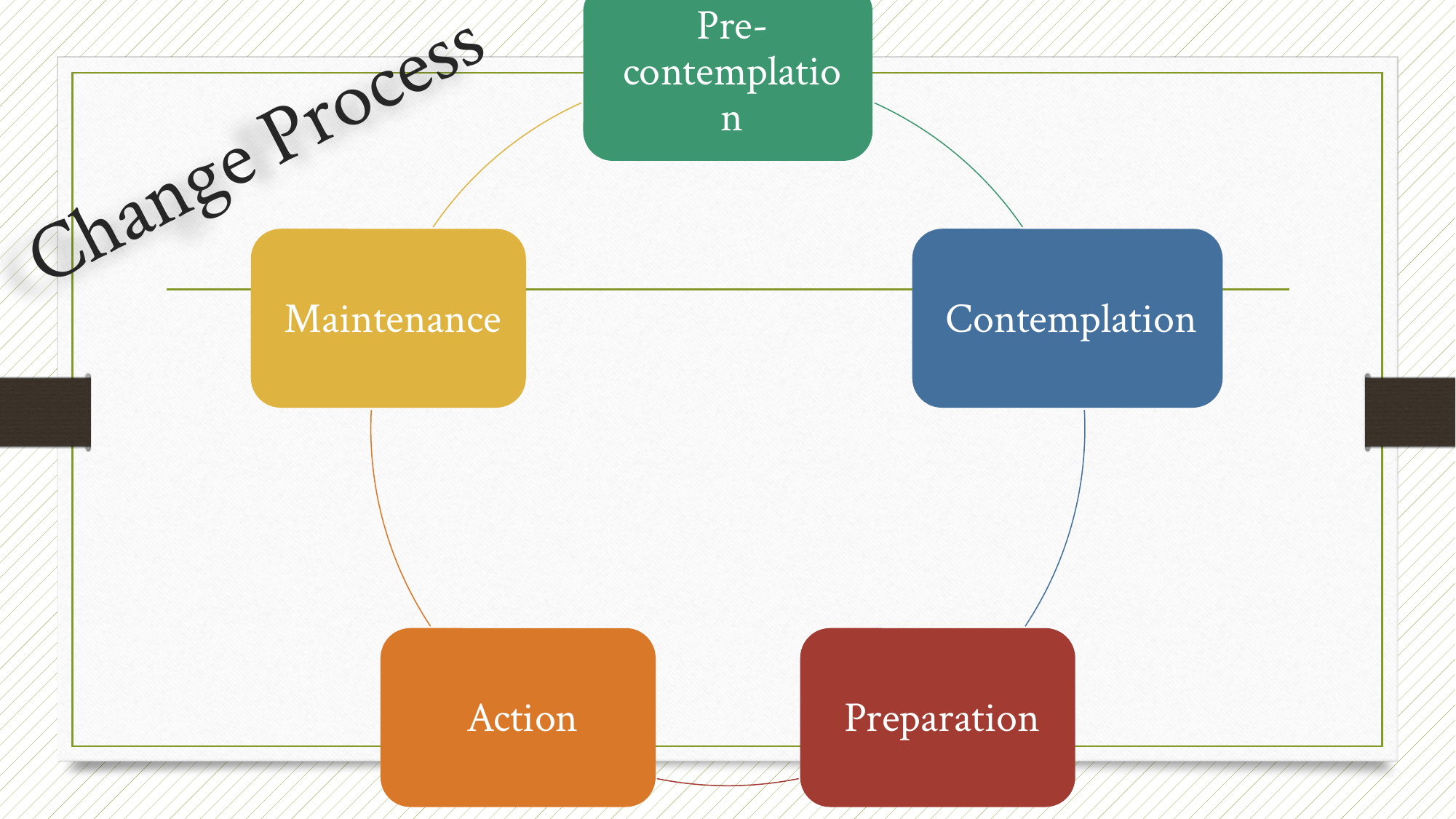

Pre-contemplation
Contemplation
Preparation
Action
Maintenance
# Change Process